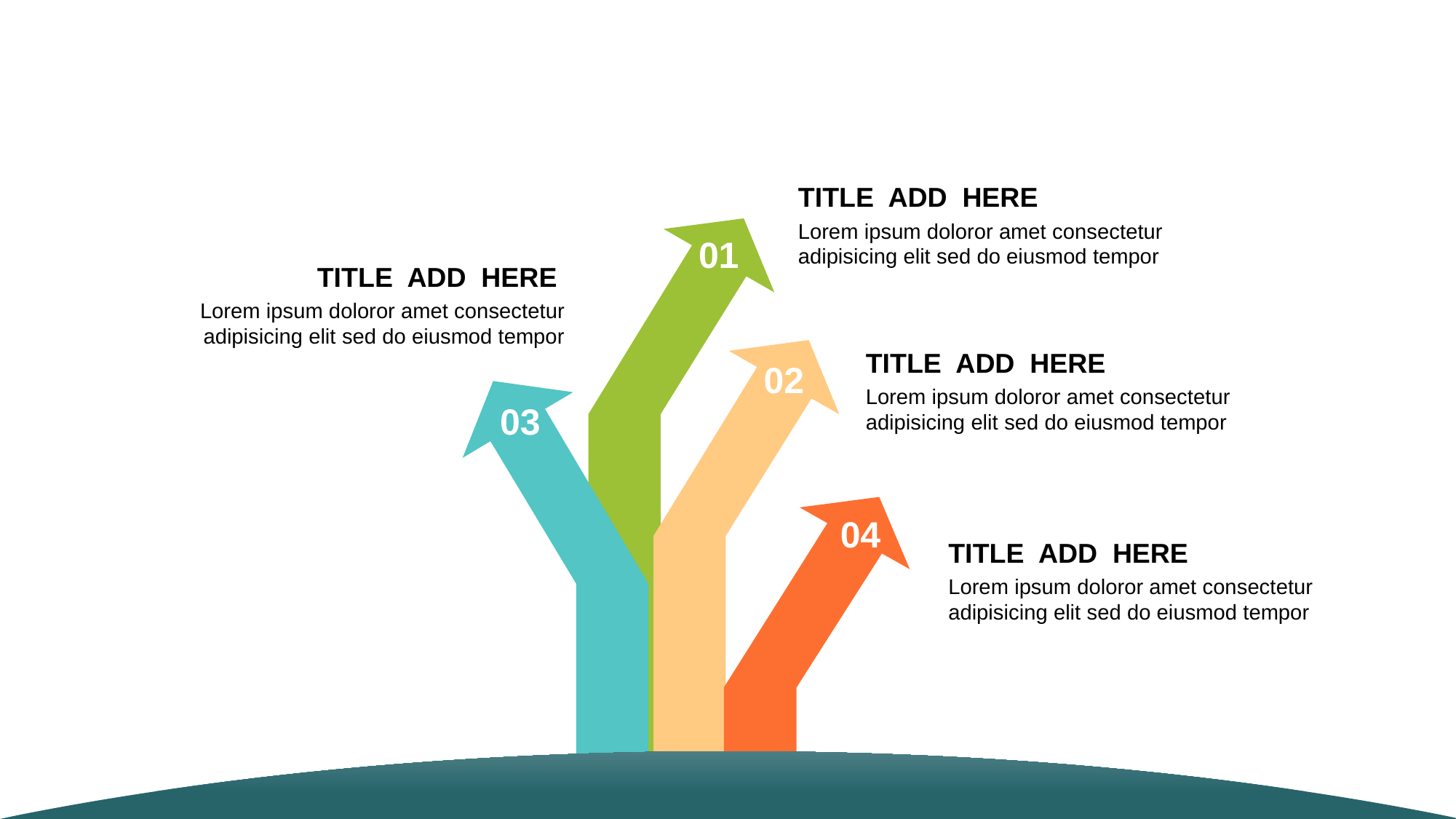

TITLE  ADD  HERE
Lorem ipsum doloror amet consectetur adipisicing elit sed do eiusmod tempor

01
TITLE  ADD  HERE
Lorem ipsum doloror amet consectetur adipisicing elit sed do eiusmod tempor

02
TITLE  ADD  HERE
Lorem ipsum doloror amet consectetur adipisicing elit sed do eiusmod tempor

03

04
TITLE  ADD  HERE
Lorem ipsum doloror amet consectetur adipisicing elit sed do eiusmod tempor